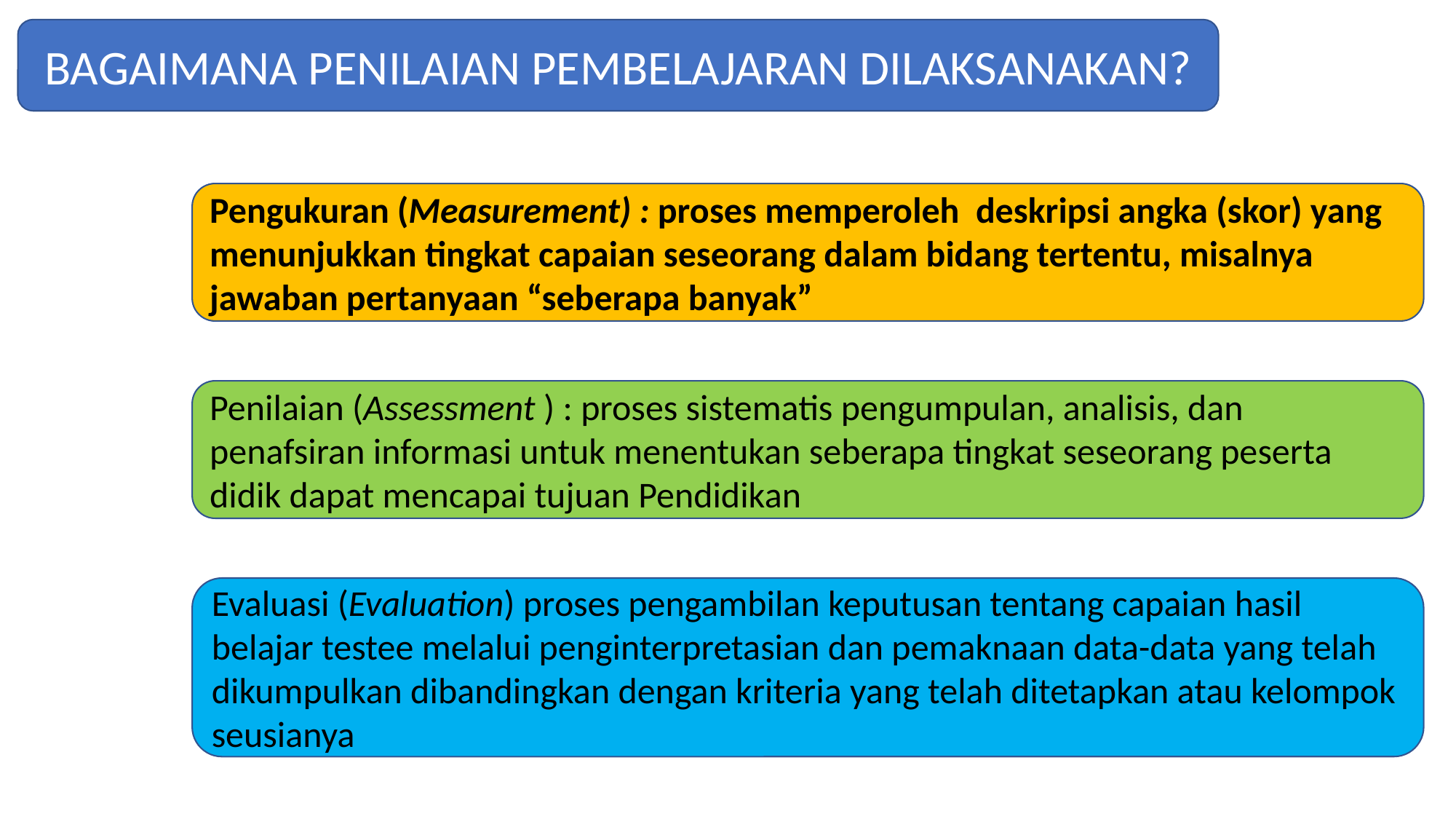

BAGAIMANA PENILAIAN PEMBELAJARAN DILAKSANAKAN?
Pengukuran (Measurement) : proses memperoleh  deskripsi angka (skor) yang menunjukkan tingkat capaian seseorang dalam bidang tertentu, misalnya jawaban pertanyaan “seberapa banyak”
Penilaian (Assessment ) : proses sistematis pengumpulan, analisis, dan penafsiran informasi untuk menentukan seberapa tingkat seseorang peserta didik dapat mencapai tujuan Pendidikan
Evaluasi (Evaluation) proses pengambilan keputusan tentang capaian hasil belajar testee melalui penginterpretasian dan pemaknaan data-data yang telah dikumpulkan dibandingkan dengan kriteria yang telah ditetapkan atau kelompok seusianya